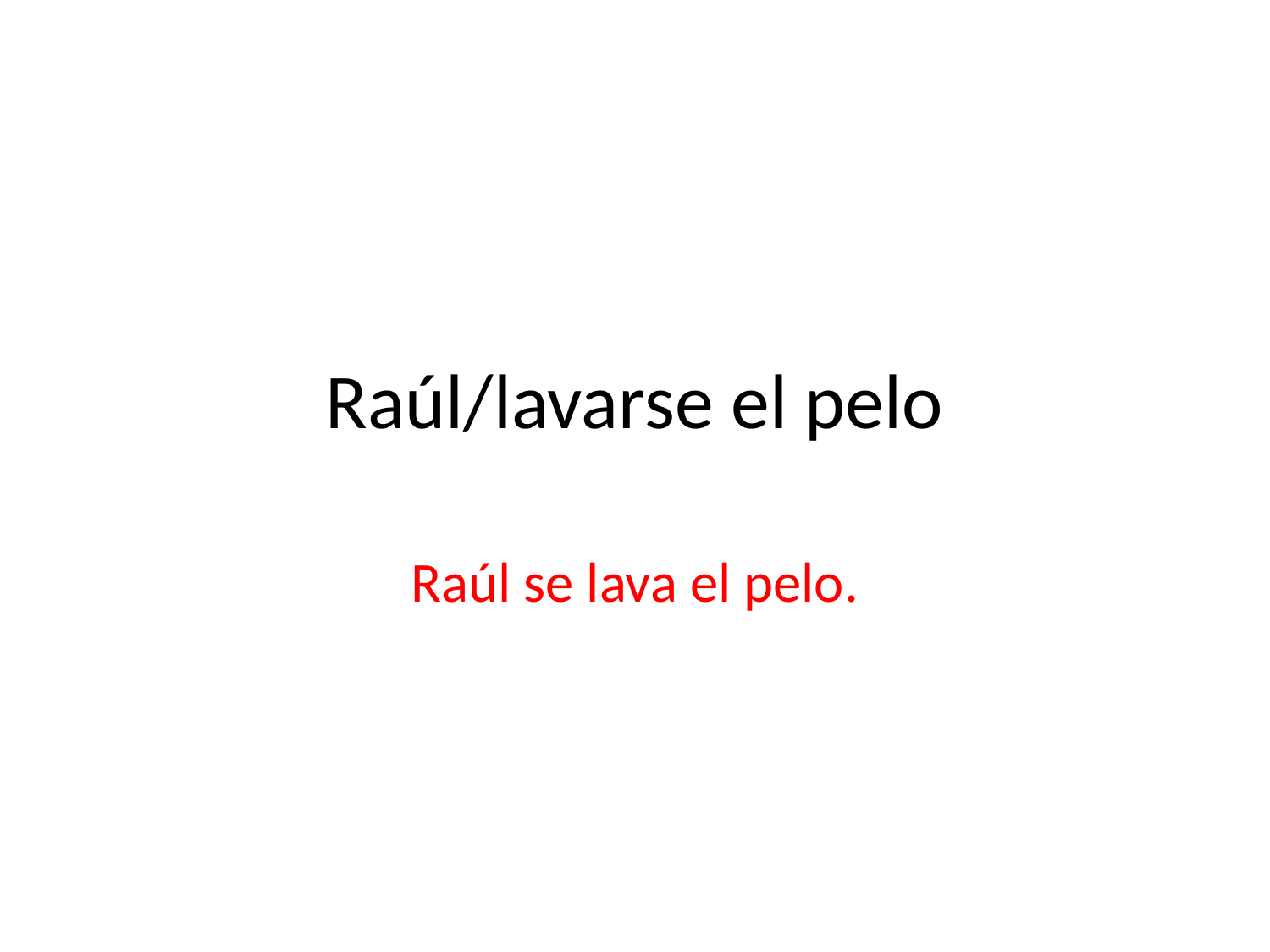

# Raúl/lavarse el pelo
Raúl se lava el pelo.